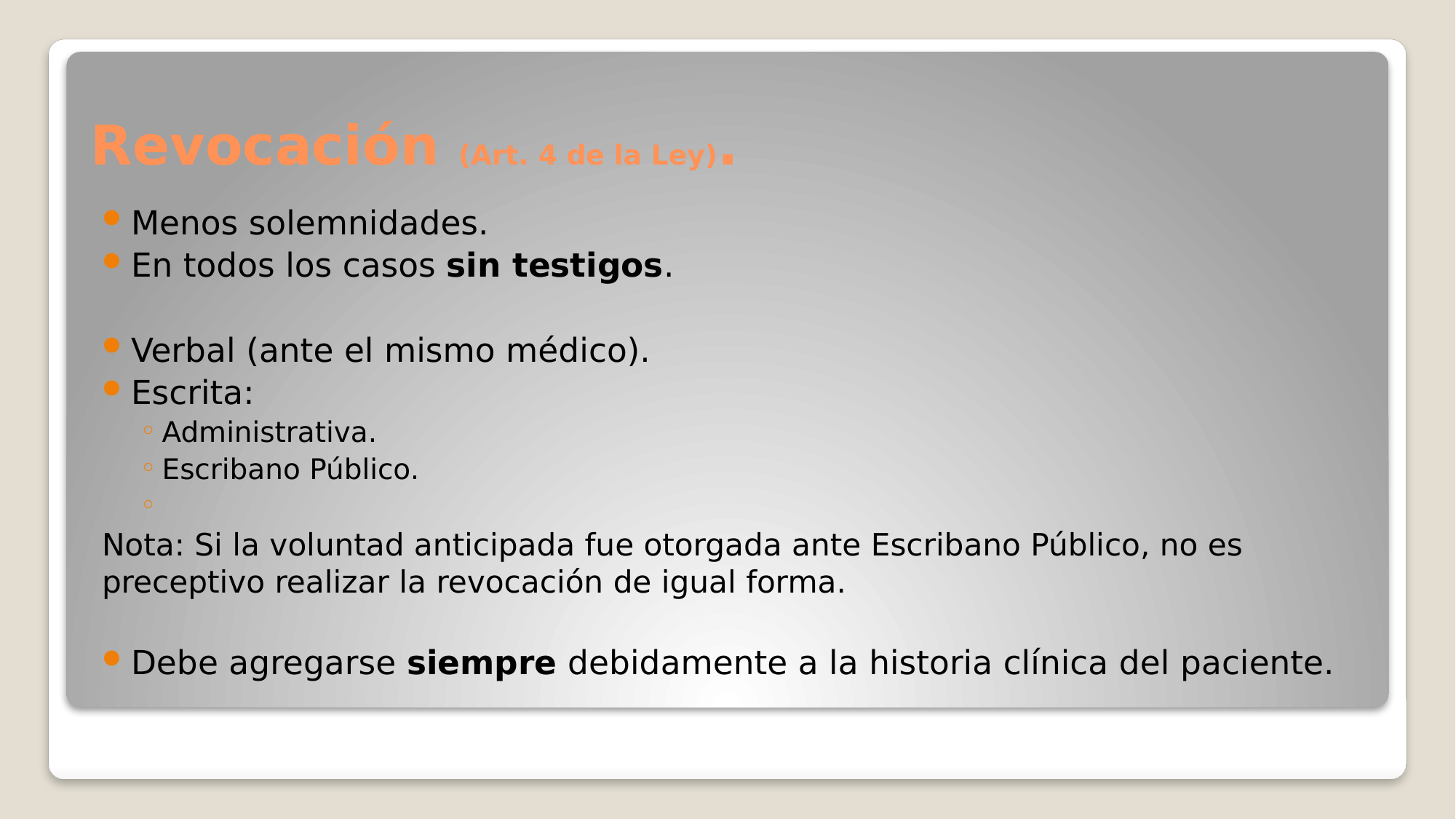

# Revocación (Art. 4 de la Ley).
Menos solemnidades.
En todos los casos sin testigos.

Verbal (ante el mismo médico).
Escrita:
Administrativa.
Escribano Público.

Nota: Si la voluntad anticipada fue otorgada ante Escribano Público, no es preceptivo realizar la revocación de igual forma.

Debe agregarse siempre debidamente a la historia clínica del paciente.